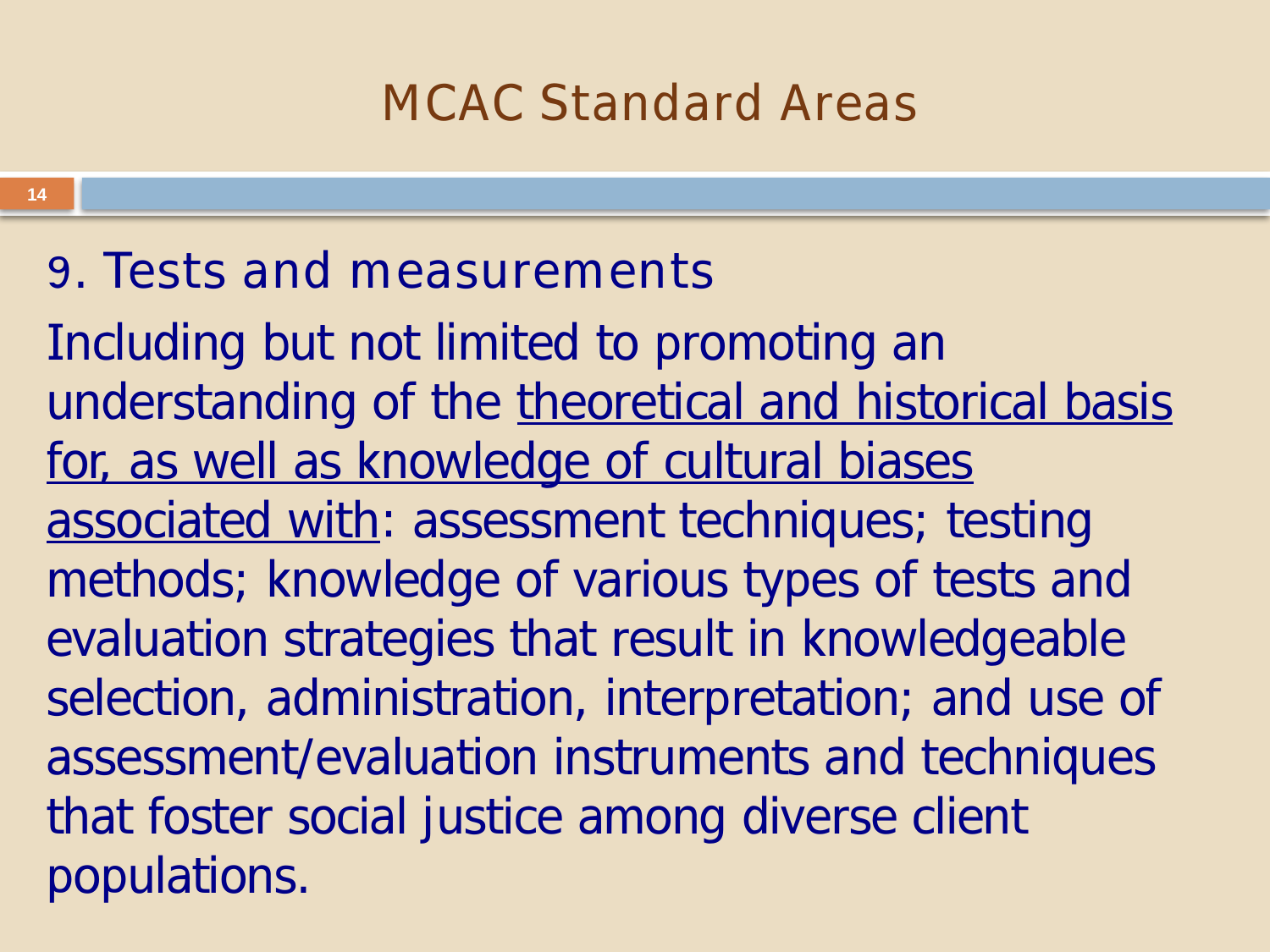

# MCAC Standard Areas
14
9. Tests and measurements
Including but not limited to promoting an understanding of the theoretical and historical basis for, as well as knowledge of cultural biases associated with: assessment techniques; testing methods; knowledge of various types of tests and evaluation strategies that result in knowledgeable selection, administration, interpretation; and use of assessment/evaluation instruments and techniques that foster social justice among diverse client populations.